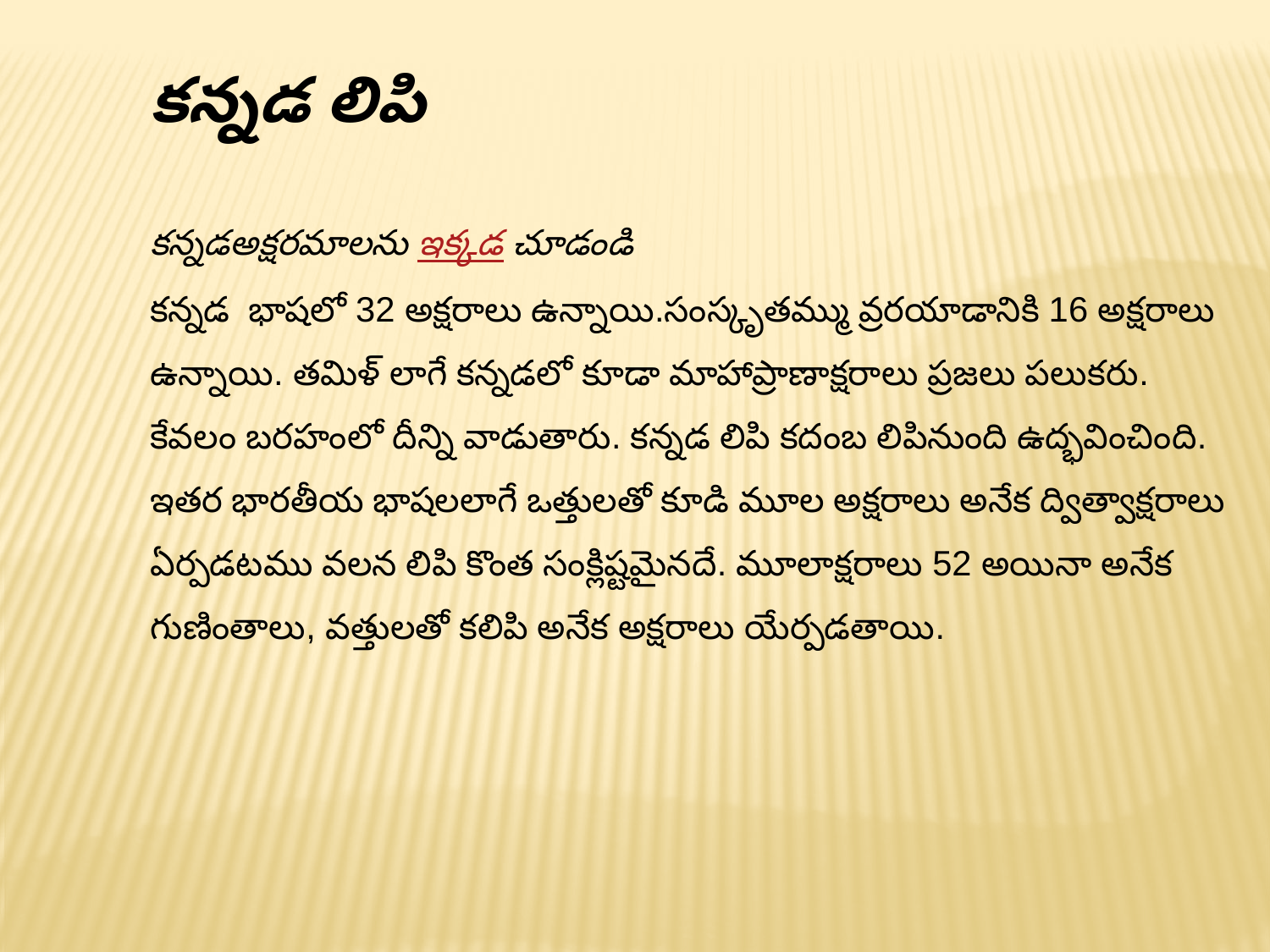

కన్నడ లిపి

కన్నడఅక్షరమాలను ఇక్కడ చూడండి
కన్నడ  భాషలో 32 అక్షరాలు ఉన్నాయి.సంస్కృతమ్ము వ్రరయాడానికి 16 అక్షరాలు ఉన్నాయి. తమిళ్ లాగే కన్నడలో కూడా మాహాప్రాణాక్షరాలు ప్రజలు పలుకరు. కేవలం బరహంలో దీన్ని వాడుతారు. కన్నడ లిపి కదంబ లిపినుంది ఉద్భవించింది. ఇతర భారతీయ భాషలలాగే ఒత్తులతో కూడి మూల అక్షరాలు అనేక ద్విత్వాక్షరాలు ఏర్పడటము వలన లిపి కొంత సంక్లిష్టమైనదే. మూలాక్షరాలు 52 అయినా అనేక గుణింతాలు, వత్తులతో కలిపి అనేక అక్షరాలు యేర్పడతాయి.